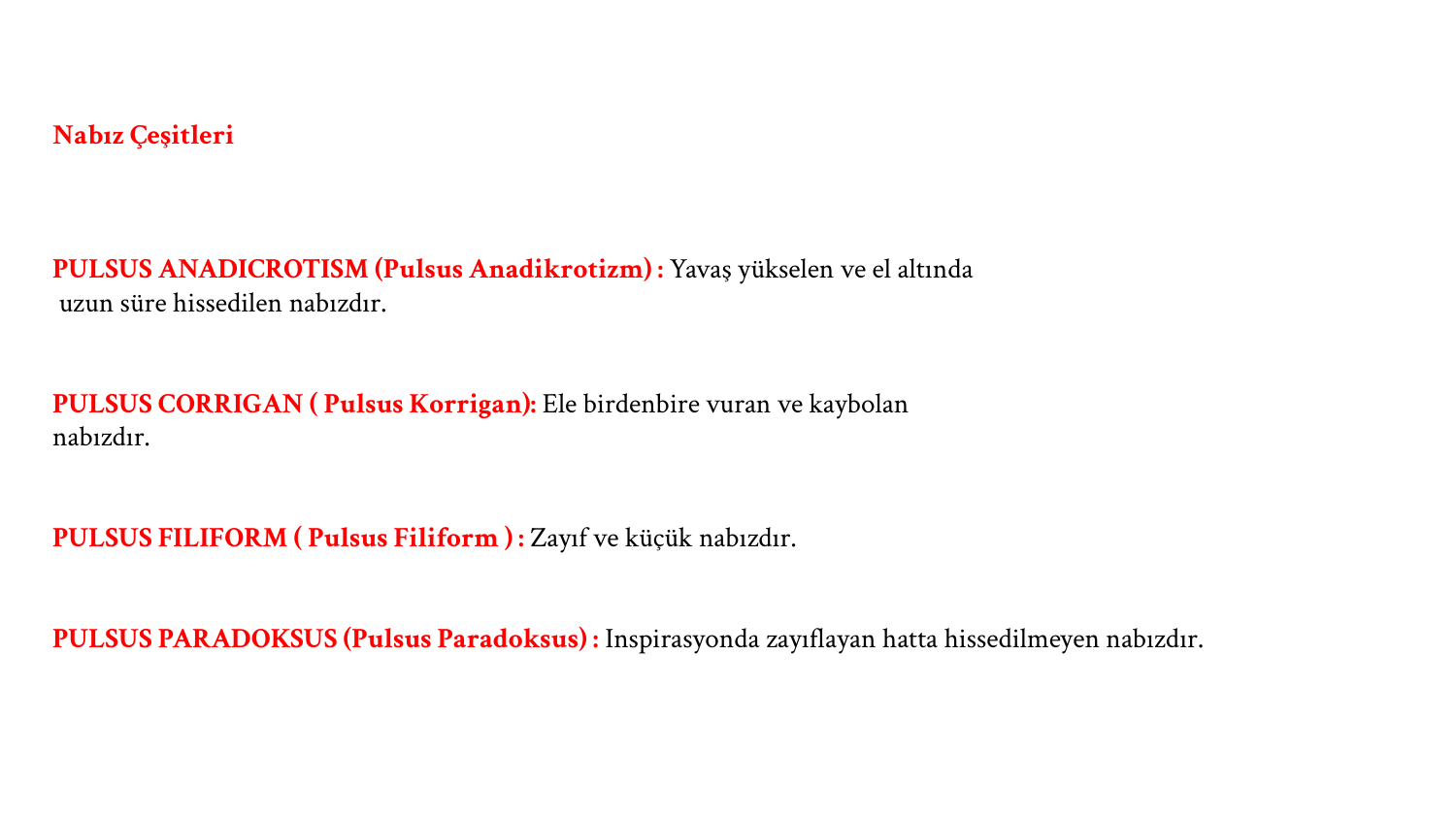

Nabız Çeşitleri

PULSUS ANADICROTISM (Pulsus Anadikrotizm) : Yavaş yükselen ve el altında
 uzun süre hissedilen nabızdır.

PULSUS CORRIGAN ( Pulsus Korrigan): Ele birdenbire vuran ve kaybolan
nabızdır.

PULSUS FILIFORM ( Pulsus Filiform ) : Zayıf ve küçük nabızdır.

PULSUS PARADOKSUS (Pulsus Paradoksus) : Inspirasyonda zayıflayan hatta hissedilmeyen nabızdır.